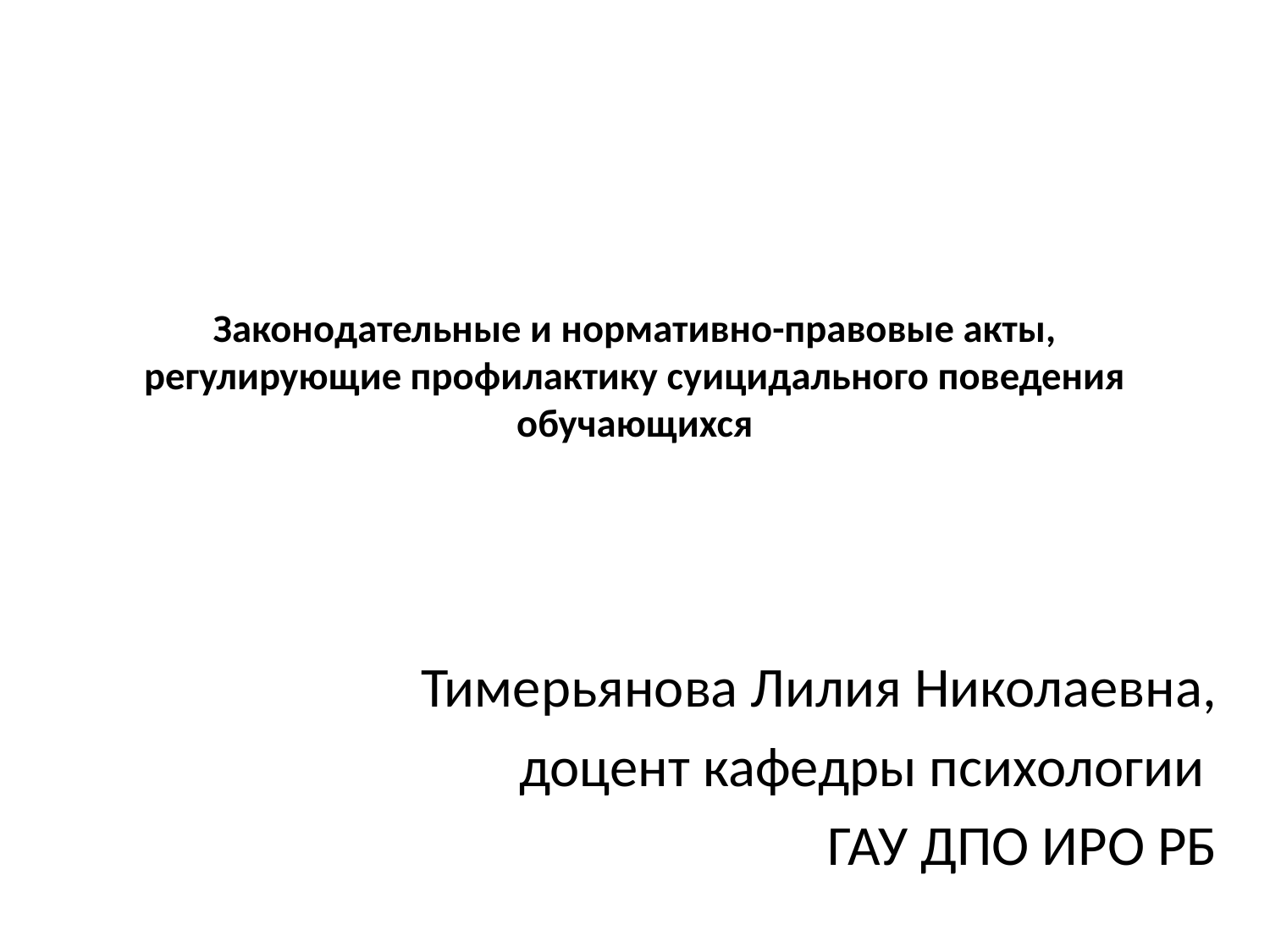

# Законодательные и нормативно-правовые акты, регулирующие профилактику суицидального поведения обучающихся
Тимерьянова Лилия Николаевна,
доцент кафедры психологии
ГАУ ДПО ИРО РБ